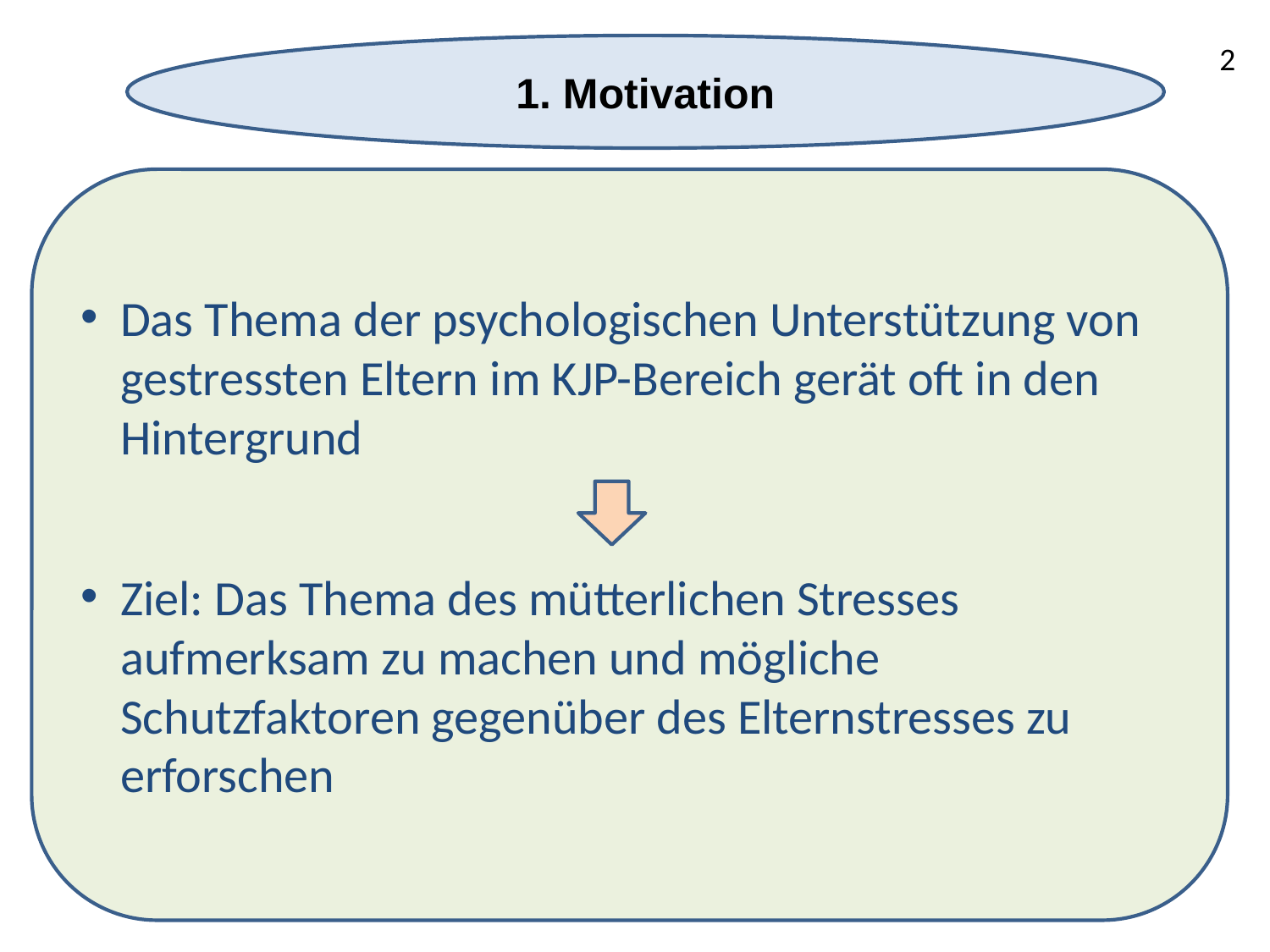

2
1. Motivation
Das Thema der psychologischen Unterstützung von gestressten Eltern im KJP-Bereich gerät oft in den Hintergrund

Ziel: Das Thema des mütterlichen Stresses aufmerksam zu machen und mögliche Schutzfaktoren gegenüber des Elternstresses zu erforschen